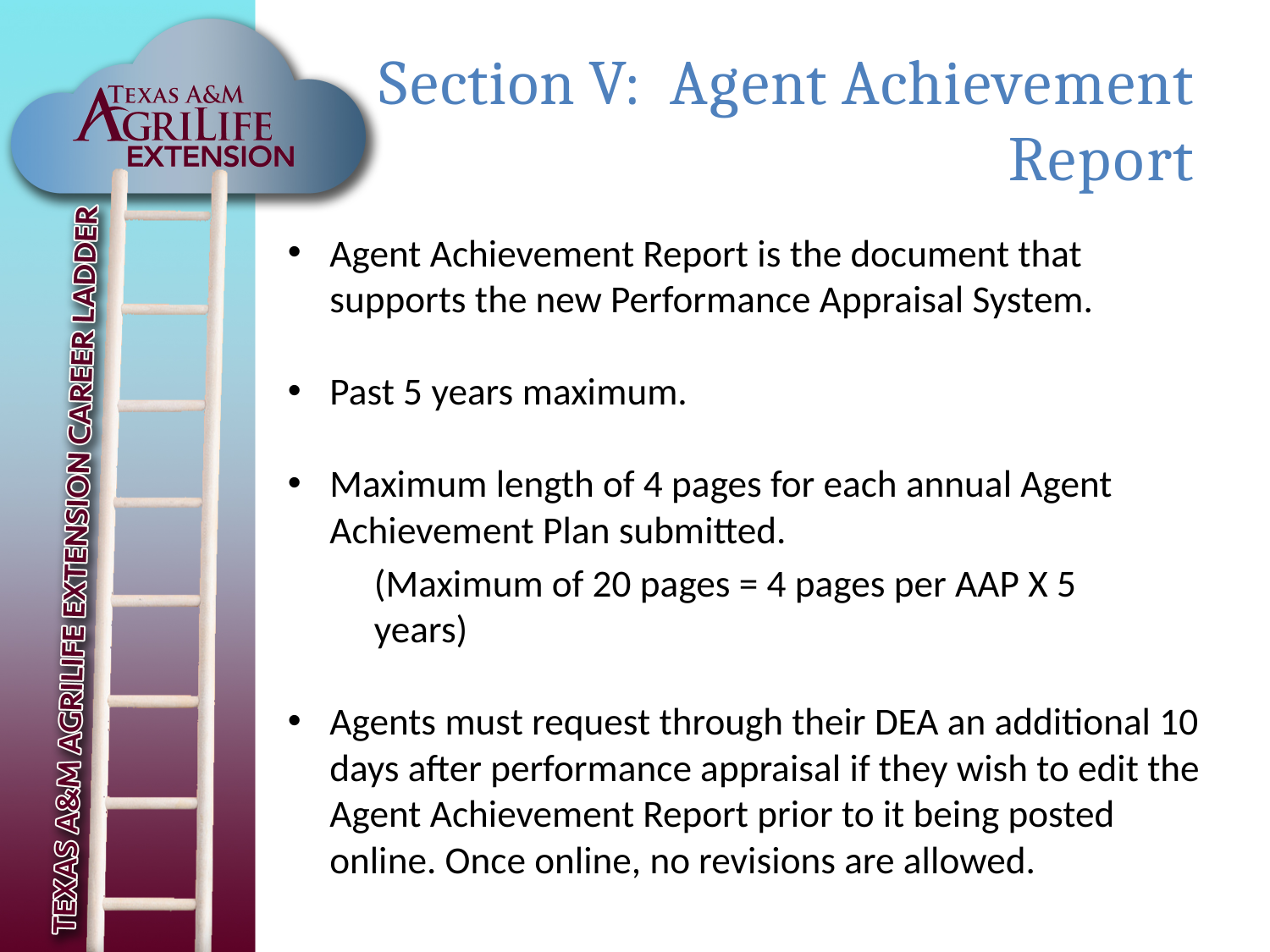

# Section V:  Agent Achievement Report
Agent Achievement Report is the document that supports the new Performance Appraisal System.

Past 5 years maximum.

Maximum length of 4 pages for each annual Agent  Achievement Plan submitted.
	(Maximum of 20 pages = 4 pages per AAP X 5 		years)

Agents must request through their DEA an additional 10 days after performance appraisal if they wish to edit the Agent Achievement Report prior to it being posted online. Once online, no revisions are allowed.